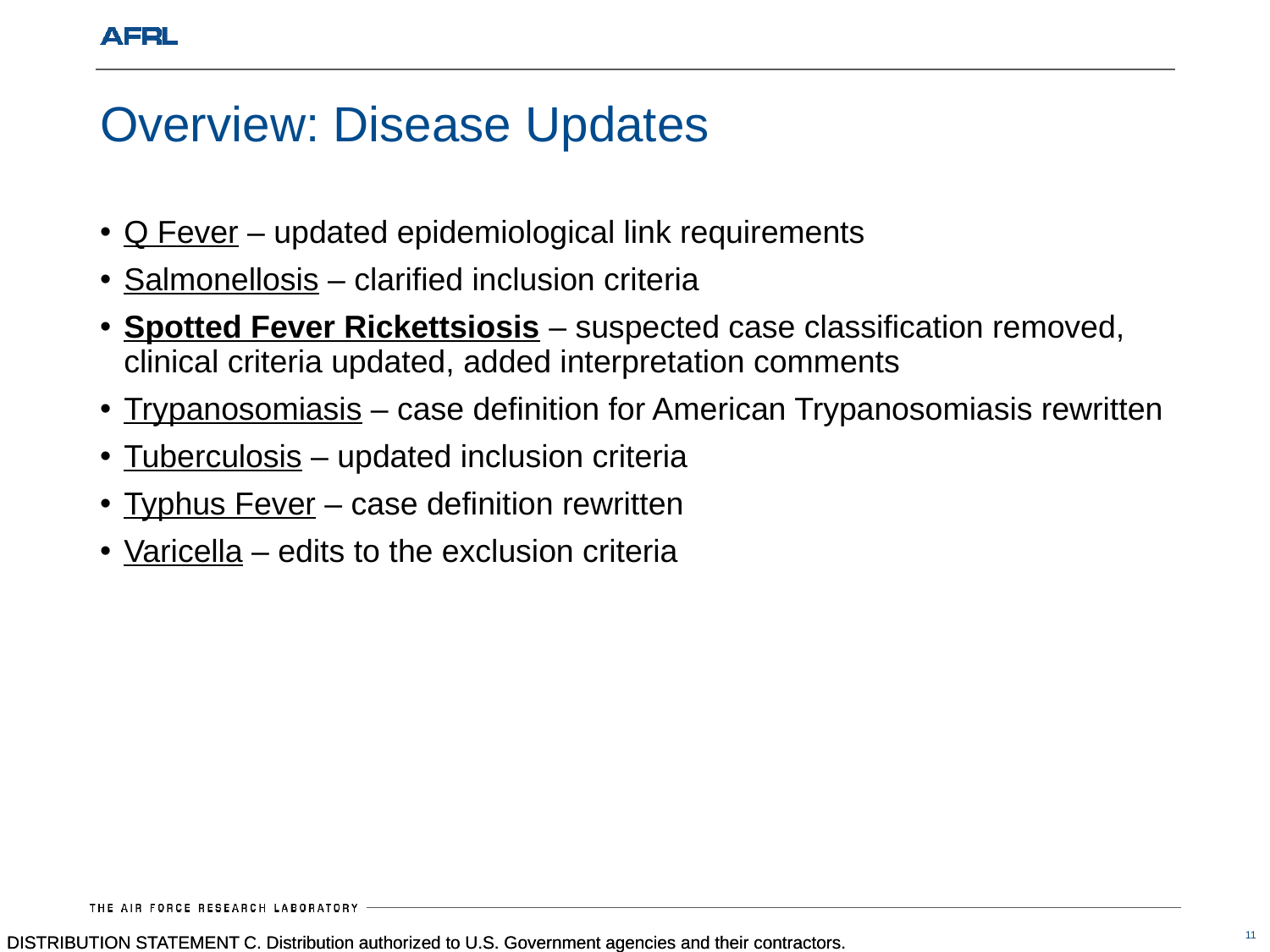

# Overview: Disease Updates
Q Fever – updated epidemiological link requirements
Salmonellosis – clarified inclusion criteria
Spotted Fever Rickettsiosis – suspected case classification removed, clinical criteria updated, added interpretation comments
Trypanosomiasis – case definition for American Trypanosomiasis rewritten
Tuberculosis – updated inclusion criteria
Typhus Fever – case definition rewritten
Varicella – edits to the exclusion criteria